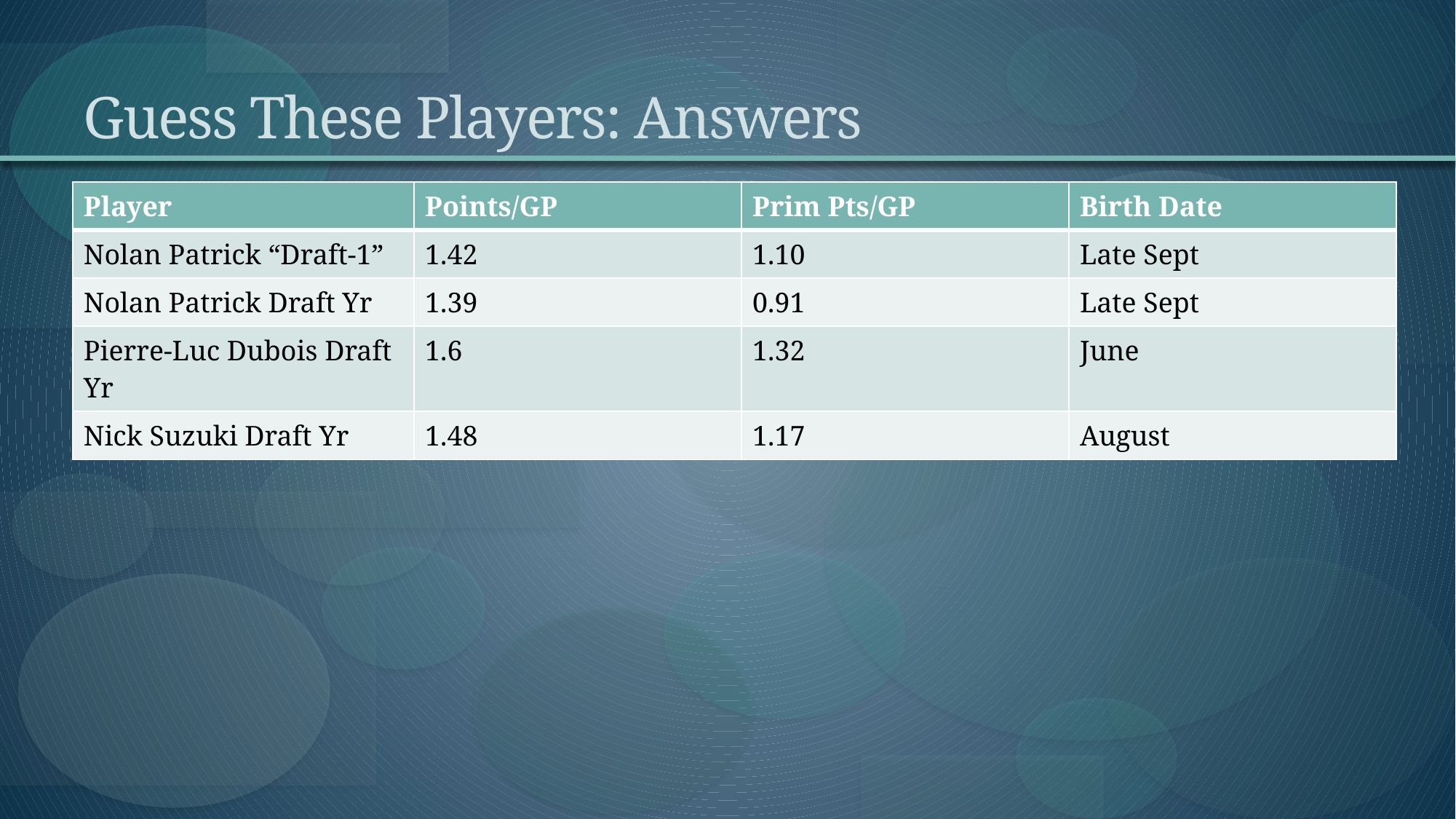

# Guess These Players: Answers
| Player | Points/GP | Prim Pts/GP | Birth Date |
| --- | --- | --- | --- |
| Nolan Patrick “Draft-1” | 1.42 | 1.10 | Late Sept |
| Nolan Patrick Draft Yr | 1.39 | 0.91 | Late Sept |
| Pierre-Luc Dubois Draft Yr | 1.6 | 1.32 | June |
| Nick Suzuki Draft Yr | 1.48 | 1.17 | August |